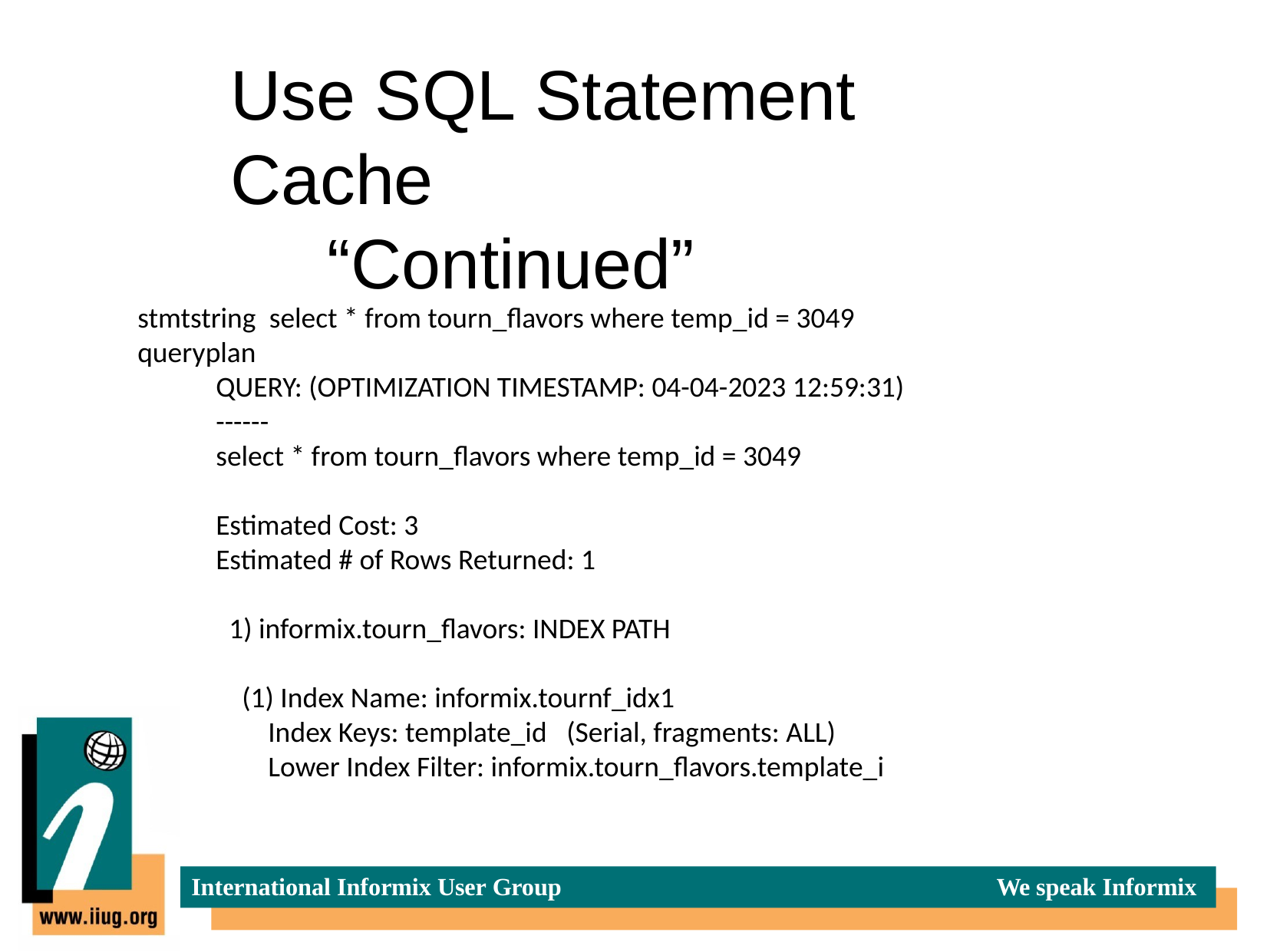

# Use SQL Statement Cache “Continued”
stmtstring  select * from tourn_flavors where temp_id = 3049
queryplan
            QUERY: (OPTIMIZATION TIMESTAMP: 04-04-2023 12:59:31)
            ------
            select * from tourn_flavors where temp_id = 3049

            Estimated Cost: 3
            Estimated # of Rows Returned: 1

              1) informix.tourn_flavors: INDEX PATH

                (1) Index Name: informix.tournf_idx1
                    Index Keys: template_id   (Serial, fragments: ALL)
                    Lower Index Filter: informix.tourn_flavors.template_i
International Informix User Group
We speak Informix